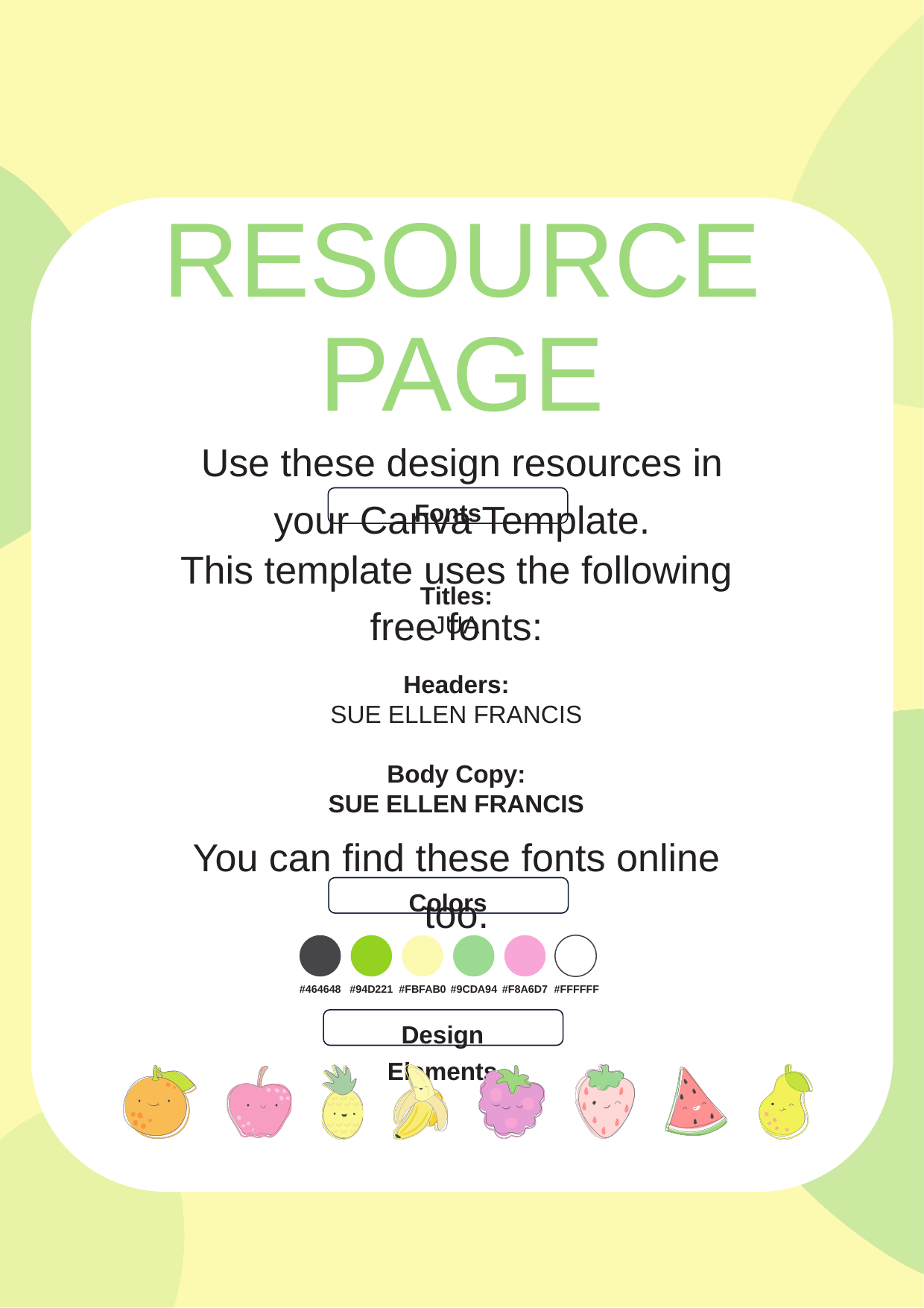

RESOURCE PAGE
Use these design resources in your Canva Template.

Fonts
This template uses the following free fonts:
Titles:
JUA

Headers:
SUE ELLEN FRANCIS

Body Copy:
SUE ELLEN FRANCIS

You can find these fonts online too.

Colors

#464648
#94D221
#FBFAB0
#9CDA94
#F8A6D7
#FFFFFF

Design Elements